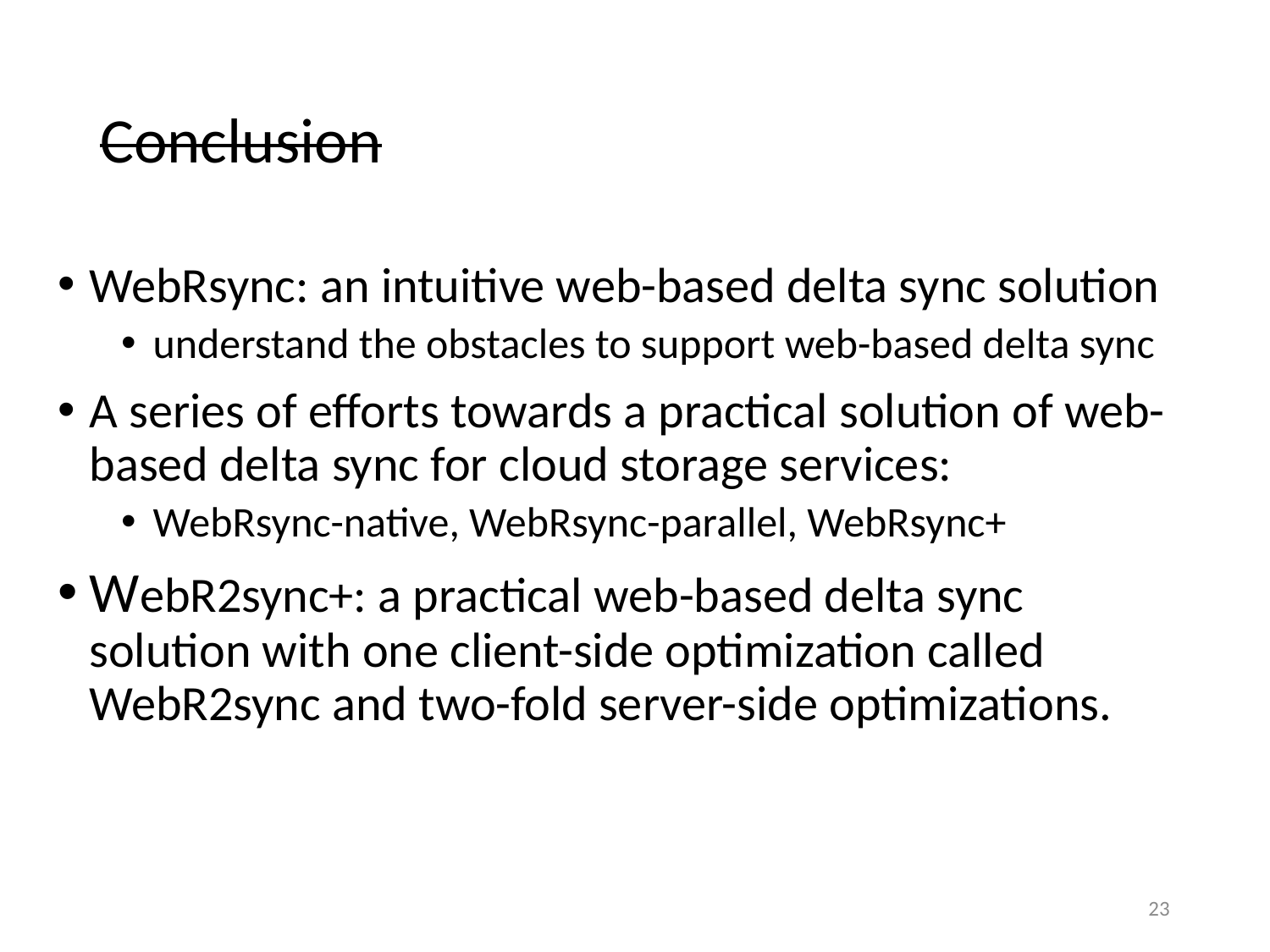

# Conclusion
WebRsync: an intuitive web-based delta sync solution
understand the obstacles to support web-based delta sync
A series of efforts towards a practical solution of web-based delta sync for cloud storage services:
WebRsync-native, WebRsync-parallel, WebRsync+
WebR2sync+: a practical web-based delta sync solution with one client-side optimization called WebR2sync and two-fold server-side optimizations.

23